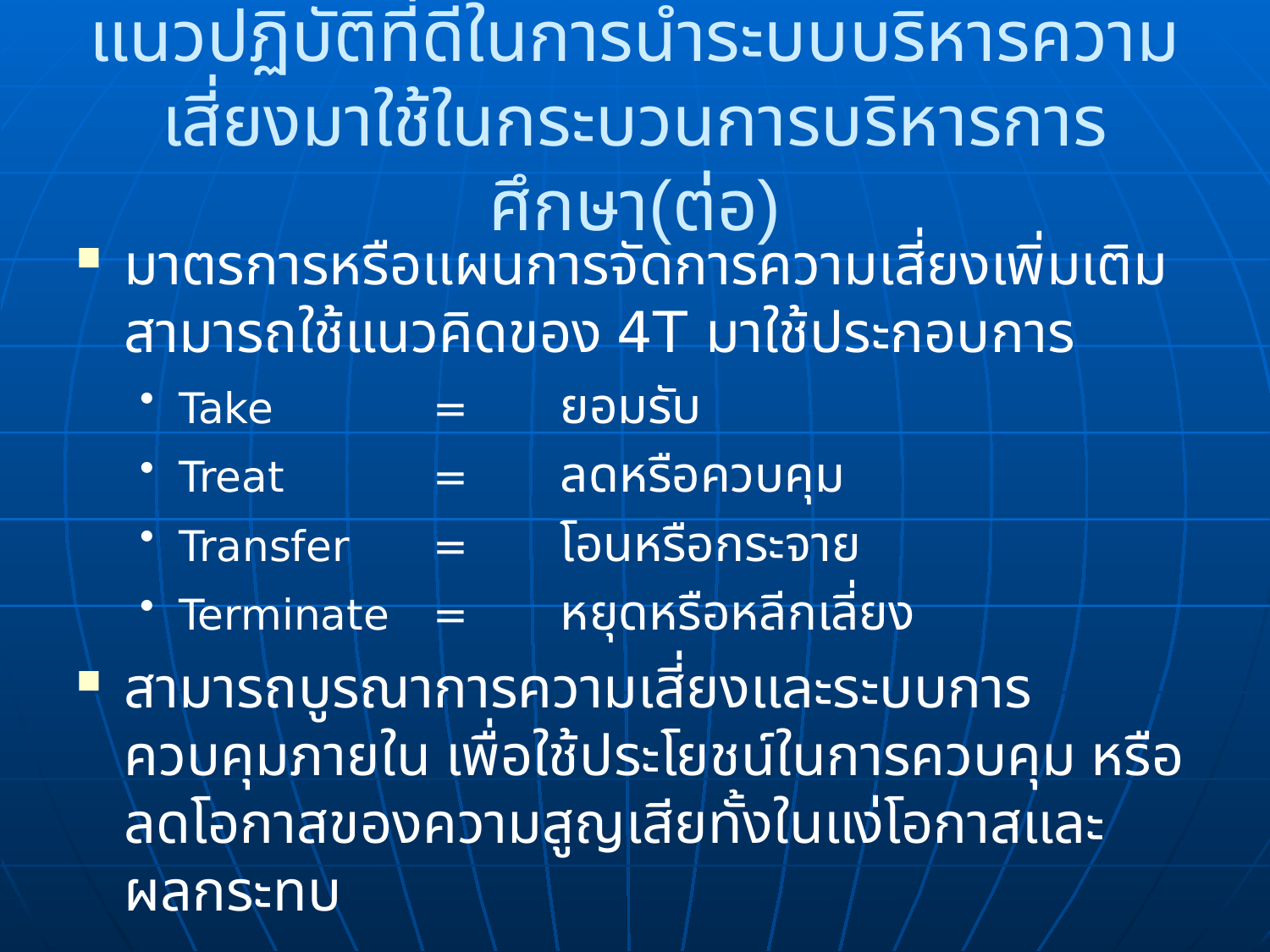

# แนวปฏิบัติที่ดีในการนำระบบบริหารความเสี่ยงมาใช้ในกระบวนการบริหารการศึกษา(ต่อ)
มาตรการหรือแผนการจัดการความเสี่ยงเพิ่มเติม สามารถใช้แนวคิดของ 4T มาใช้ประกอบการ
Take		=	ยอมรับ
Treat		=	ลดหรือควบคุม
Transfer	=	โอนหรือกระจาย
Terminate	=	หยุดหรือหลีกเลี่ยง
สามารถบูรณาการความเสี่ยงและระบบการควบคุมภายใน เพื่อใช้ประโยชน์ในการควบคุม หรือลดโอกาสของความสูญเสียทั้งในแง่โอกาสและผลกระทบ